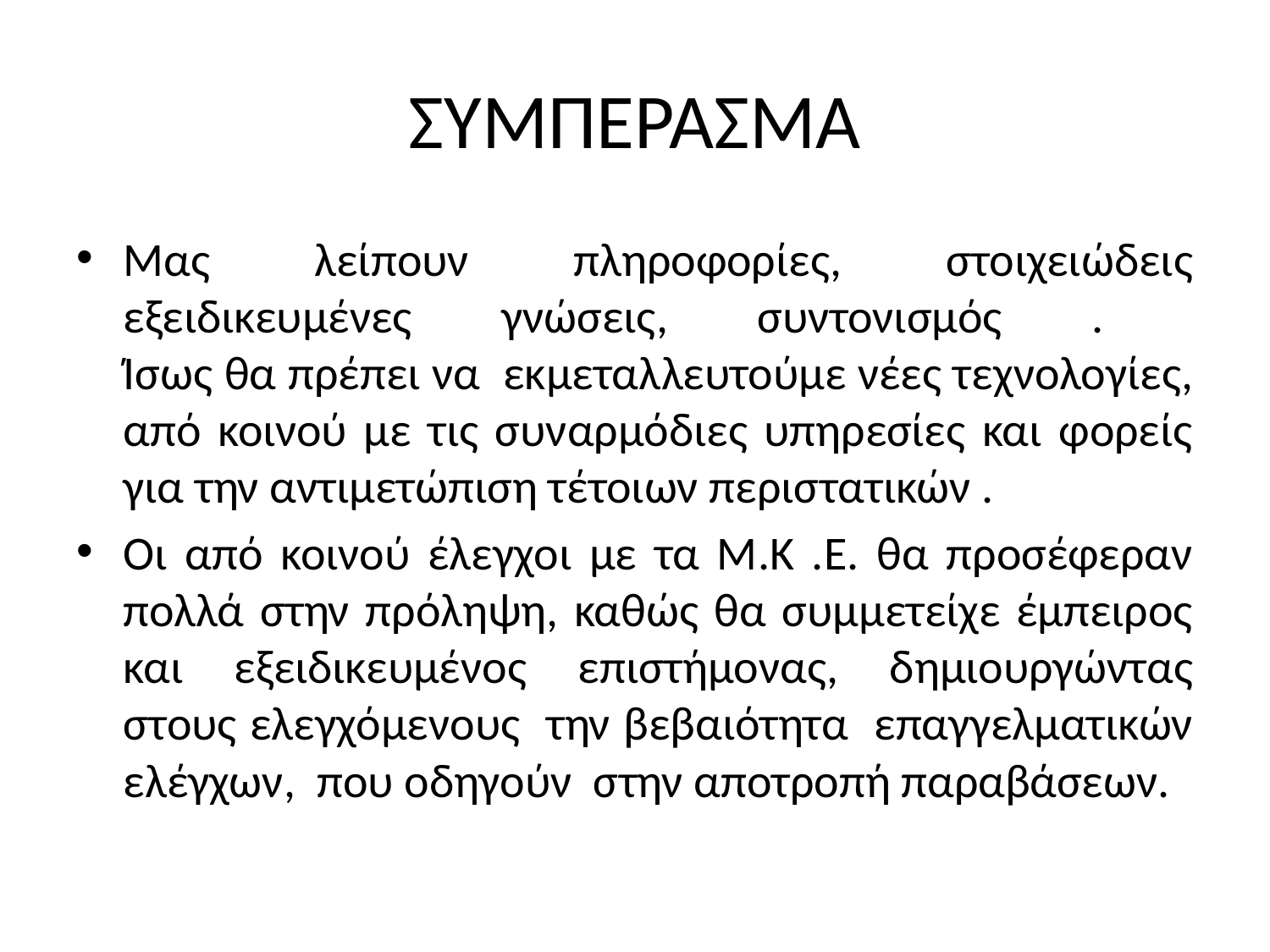

# ΣΥΜΠΕΡΑΣΜΑ
Μας λείπουν πληροφορίες, στοιχειώδεις εξειδικευμένες γνώσεις, συντονισμός .
Ίσως θα πρέπει να  εκμεταλλευτούμε νέες τεχνολογίες, από κοινού με τις συναρμόδιες υπηρεσίες και φορείς για την αντιμετώπιση τέτοιων περιστατικών .
Οι από κοινού έλεγχοι με τα Μ.Κ .Ε. θα προσέφεραν πολλά στην πρόληψη, καθώς θα συμμετείχε έμπειρος και εξειδικευμένος επιστήμονας, δημιουργώντας στους ελεγχόμενους  την βεβαιότητα  επαγγελματικών ελέγχων,  που οδηγούν  στην αποτροπή παραβάσεων.